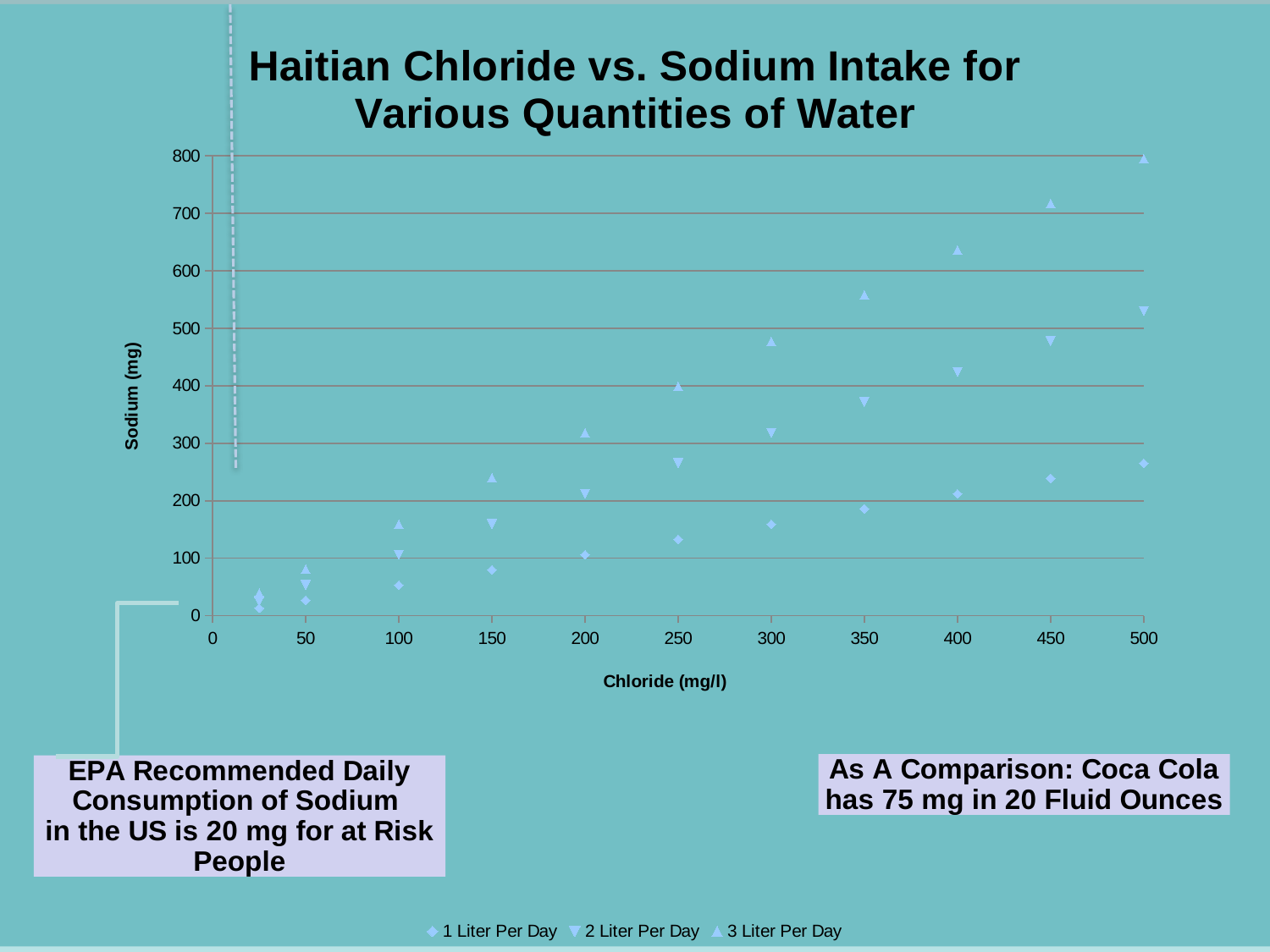

### Chart: Haitian Chloride vs. Sodium Intake for
 Various Quantities of Water

| Category | 1 Liter Per Day | 2 Liter Per Day | 3 Liter Per Day |
|---|---|---|---|